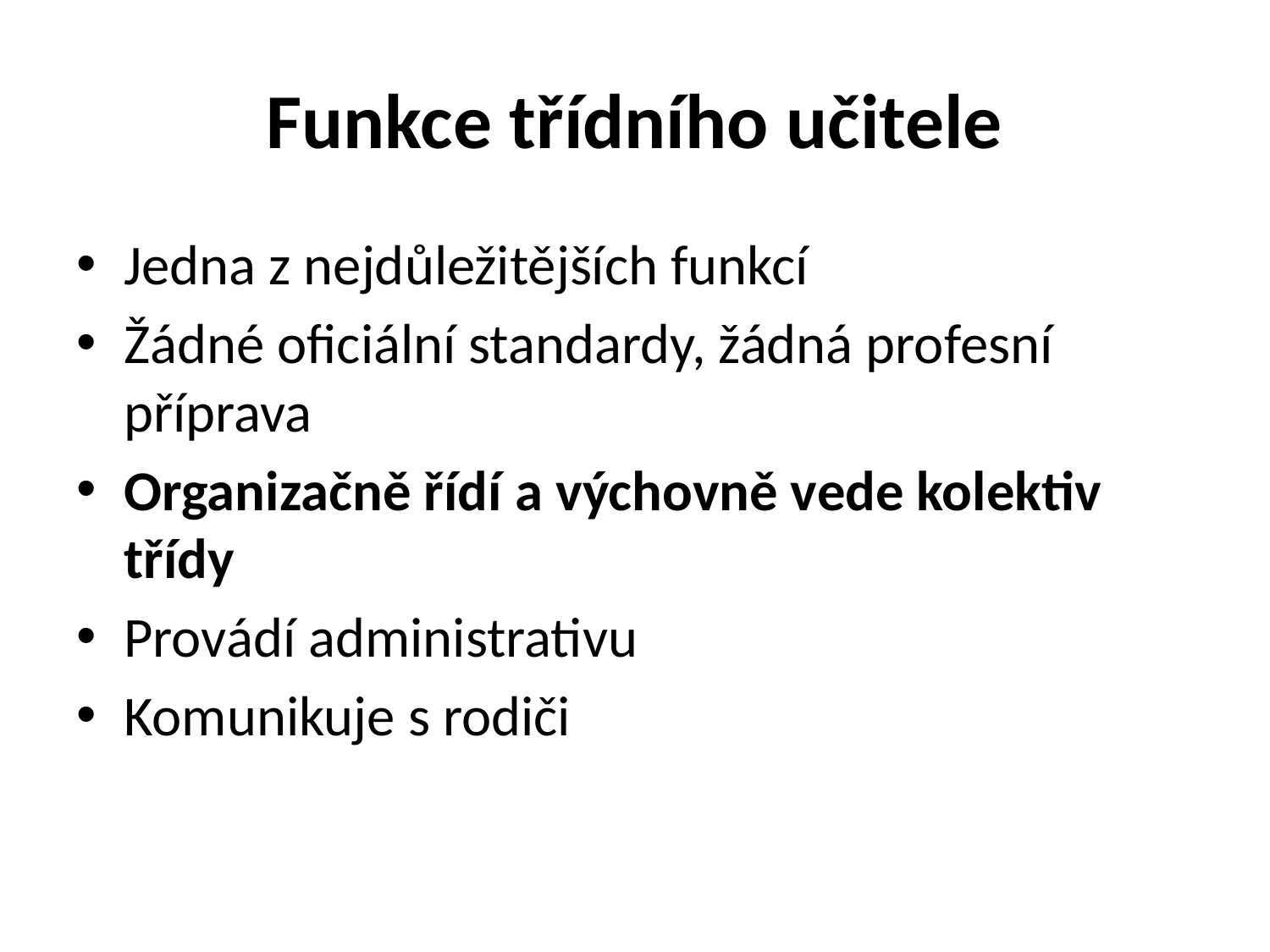

# Funkce třídního učitele
Jedna z nejdůležitějších funkcí
Žádné oficiální standardy, žádná profesní příprava
Organizačně řídí a výchovně vede kolektiv třídy
Provádí administrativu
Komunikuje s rodiči